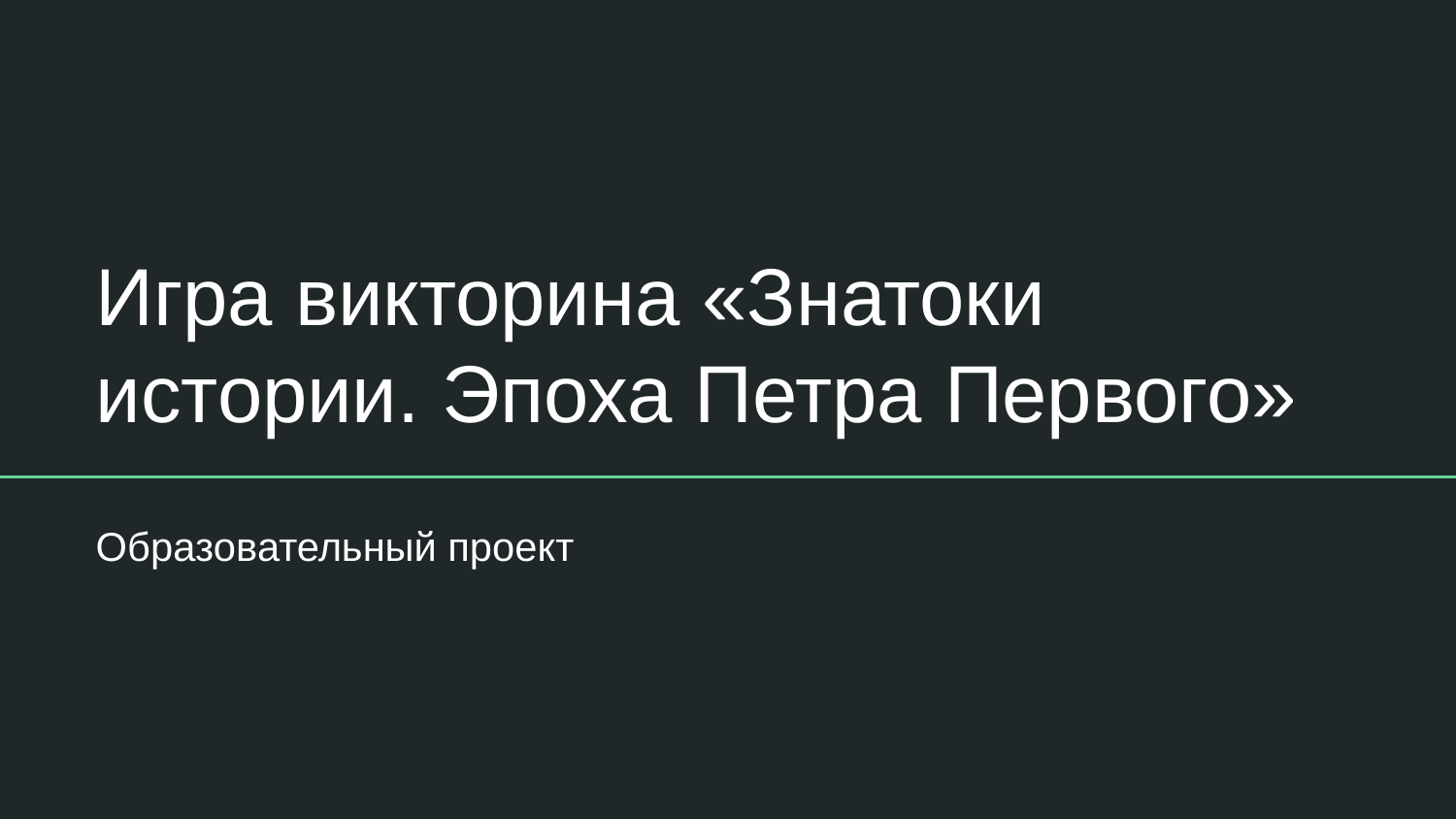

# Игра викторина «Знатоки истории. Эпоха Петра Первого»
Образовательный проект